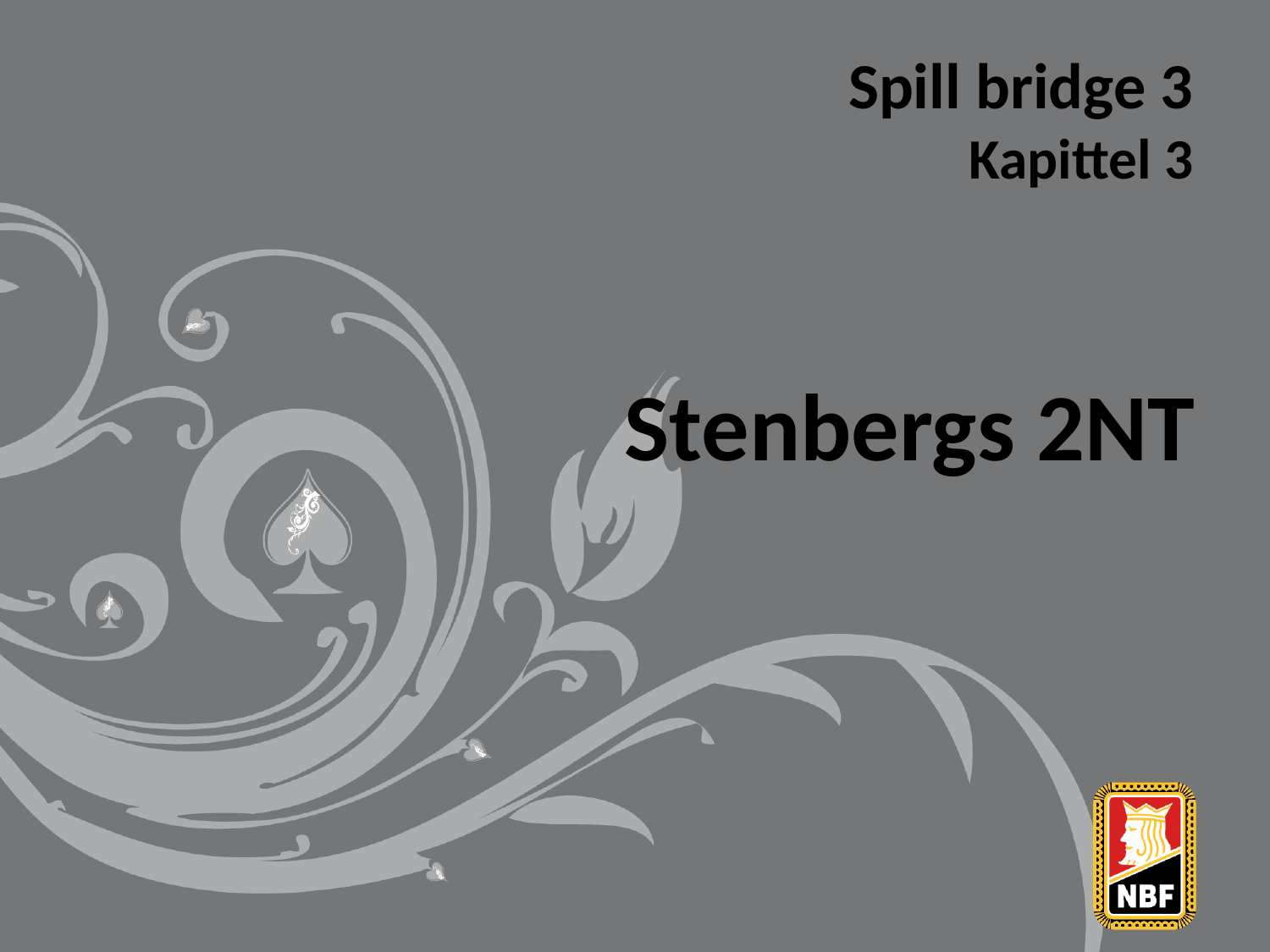

# Spill bridge 3 Kapittel 3

Stenbergs 2NT